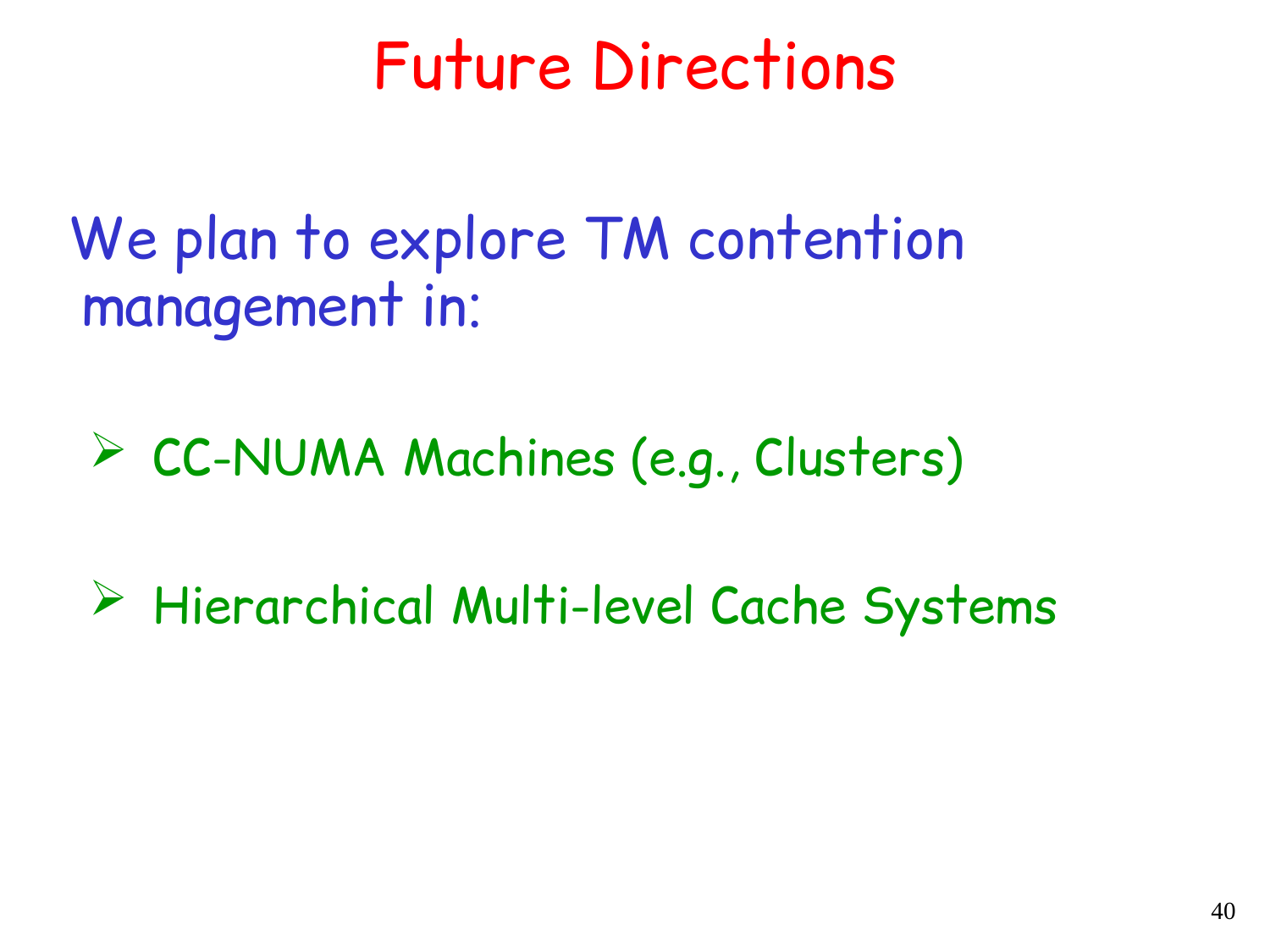

# Future Directions

  We plan to explore TM contention management in:

CC-NUMA Machines (e.g., Clusters)

Hierarchical Multi-level Cache Systems

40